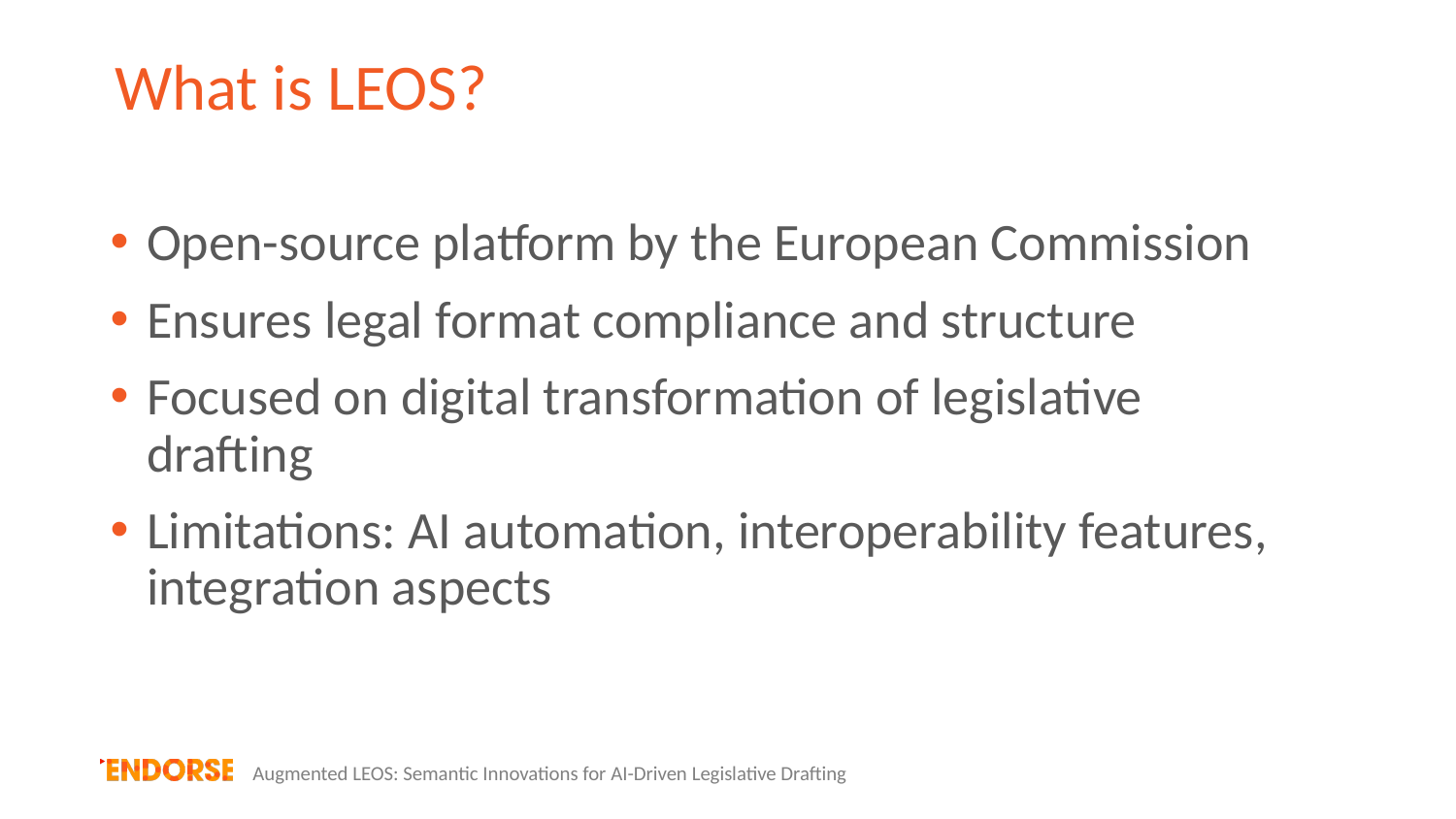

# What is LEOS?
Open-source platform by the European Commission
Ensures legal format compliance and structure
Focused on digital transformation of legislative drafting
Limitations: AI automation, interoperability features, integration aspects
Augmented LEOS: Semantic Innovations for AI-Driven Legislative Drafting